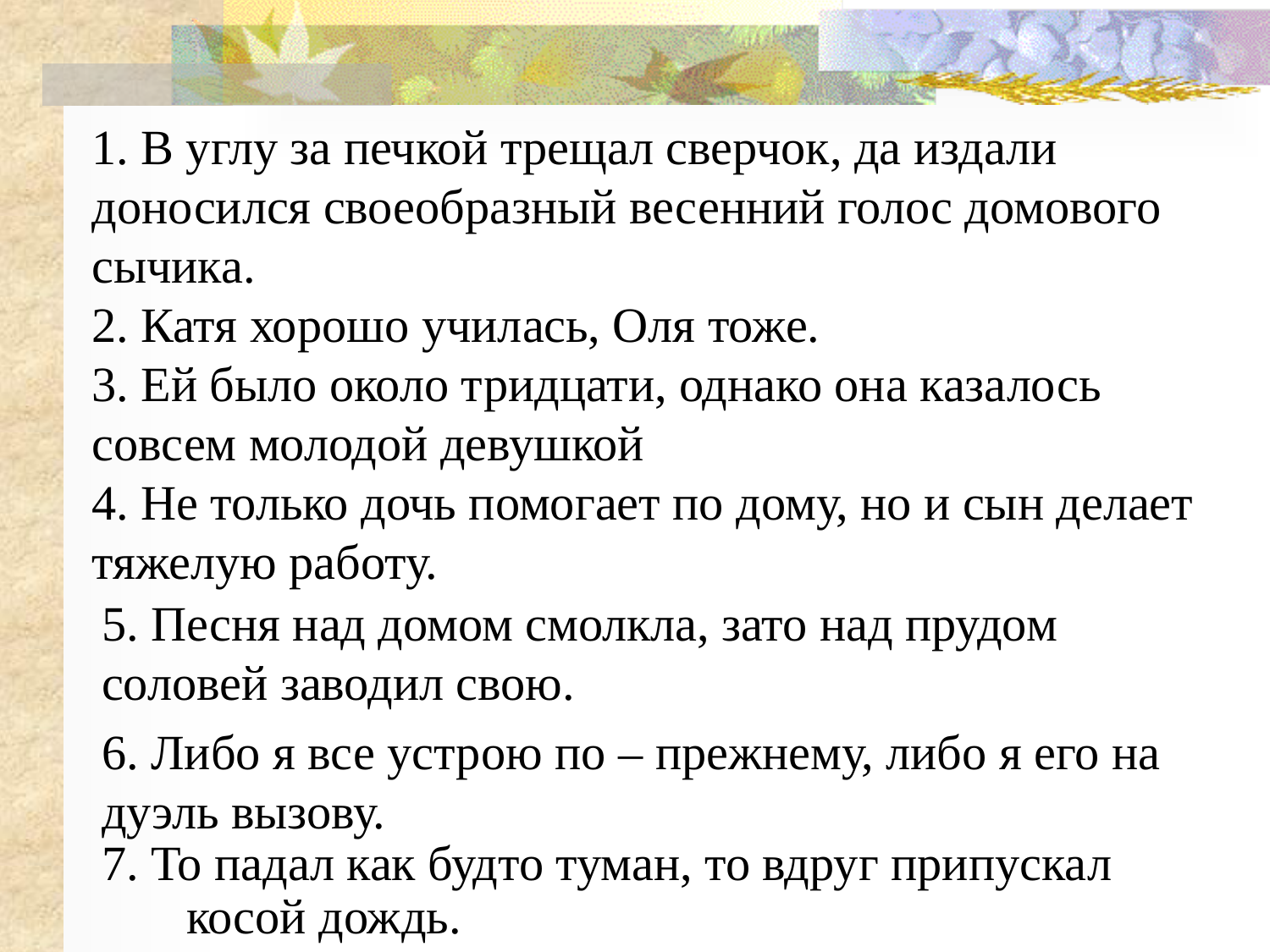

1. В углу за печкой трещал сверчок, да издали доносился своеобразный весенний голос домового сычика.
2. Катя хорошо училась, Оля тоже.
3. Ей было около тридцати, однако она казалось совсем молодой девушкой
4. Не только дочь помогает по дому, но и сын делает тяжелую работу.

5. Песня над домом смолкла, зато над прудом соловей заводил свою.

6. Либо я все устрою по – прежнему, либо я его на дуэль вызову.
7. То падал как будто туман, то вдруг припускал косой дождь.